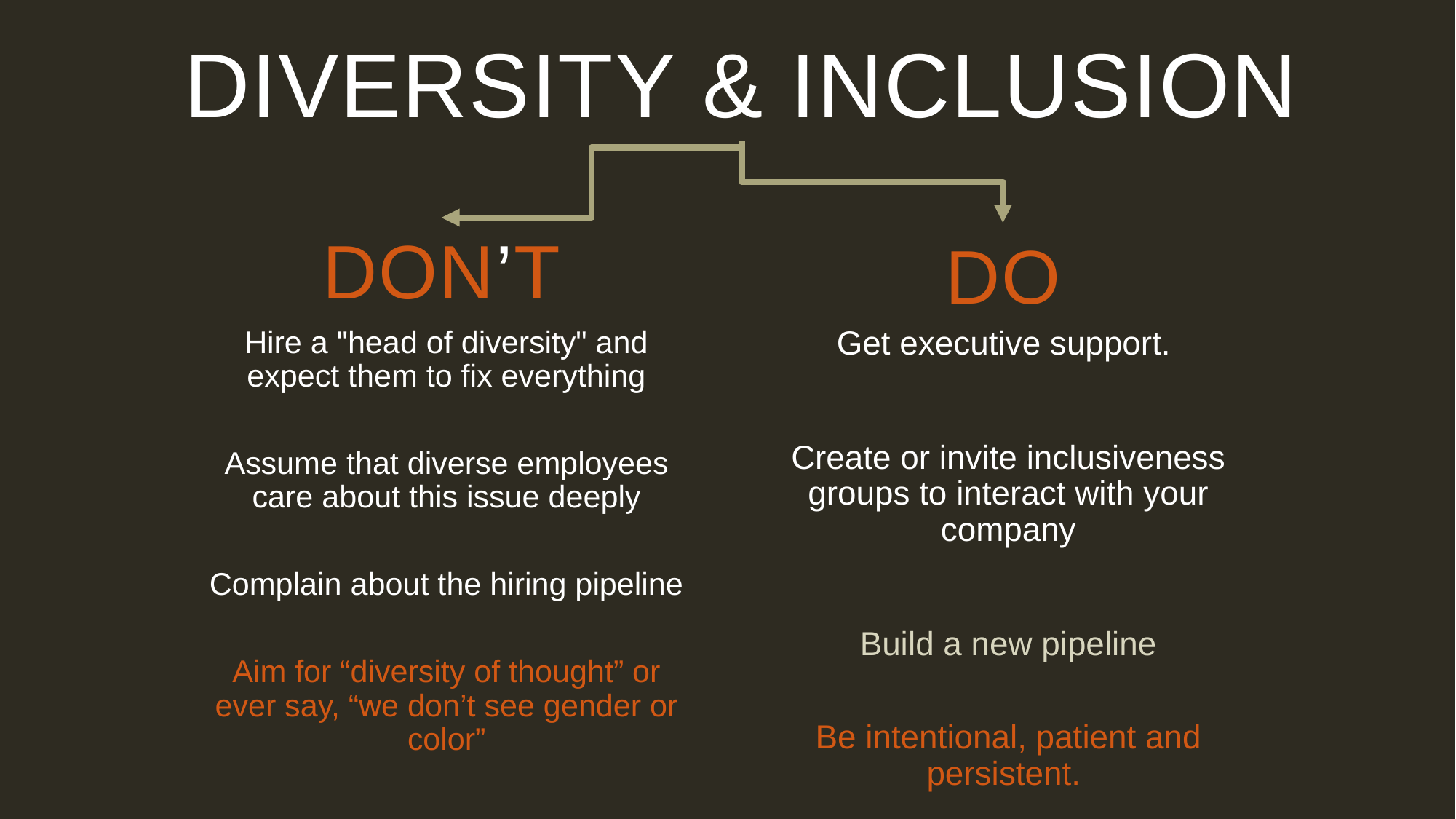

Diversity & Inclusion
Don’t
Hire a "head of diversity" and expect them to fix everything
Assume that diverse employees care about this issue deeply
Complain about the hiring pipeline
Aim for “diversity of thought” or ever say, “we don’t see gender or color”

DO
Get executive support.

Create or invite inclusiveness groups to interact with your company

Build a new pipeline
Be intentional, patient and persistent.